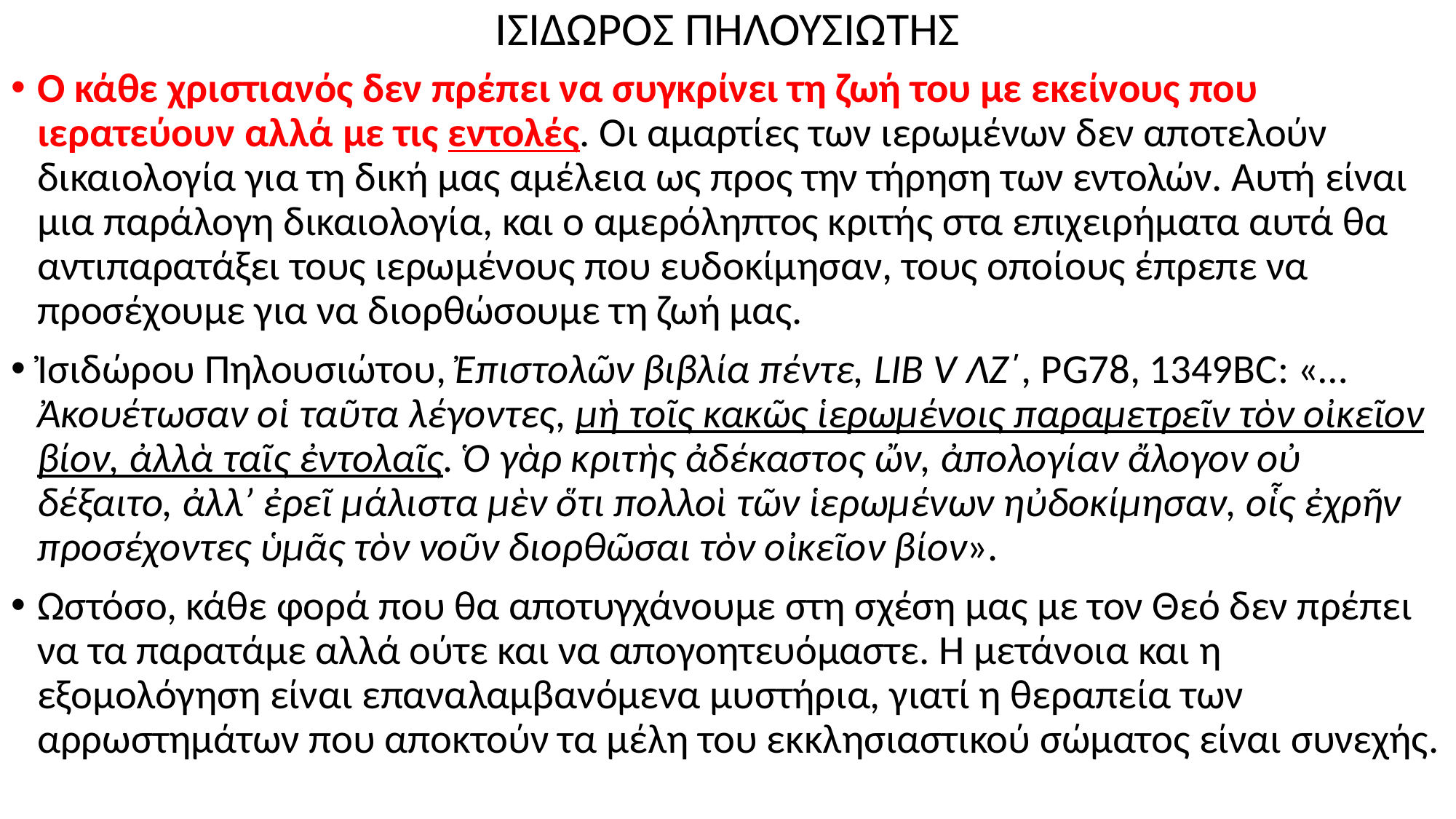

# ΙΣΙΔΩΡΟΣ ΠΗΛΟΥΣΙΩΤΗΣ
Ο κάθε χριστιανός δεν πρέπει να συγκρίνει τη ζωή του με εκείνους που ιερατεύουν αλλά με τις εντολές. Οι αμαρτίες των ιερωμένων δεν αποτελούν δικαιολογία για τη δική μας αμέλεια ως προς την τήρηση των εντολών. Αυτή είναι μια παράλογη δικαιολογία, και ο αμερόληπτος κριτής στα επιχειρήματα αυτά θα αντιπαρατάξει τους ιερωμένους που ευδοκίμησαν, τους οποίους έπρεπε να προσέχουμε για να διορθώσουμε τη ζωή μας.
Ἰσιδώρου Πηλουσιώτου, Ἐπιστολῶν βιβλία πέντε, LIB V ΛΖ΄, PG78, 1349ΒC: «… Ἀκουέτωσαν οἱ ταῦτα λέγοντες, μὴ τοῖς κακῶς ἱερωμένοις παραμετρεῖν τὸν οἰκεῖον βίον, ἀλλὰ ταῖς ἐντολαῖς. Ὁ γὰρ κριτὴς ἀδέκαστος ὤν, ἀπολογίαν ἄλογον οὐ δέξαιτο, ἀλλ’ ἐρεῖ μάλιστα μὲν ὅτι πολλοὶ τῶν ἱερωμένων ηὐδοκίμησαν, οἷς ἐχρῆν προσέχοντες ὑμᾶς τὸν νοῦν διορθῶσαι τὸν οἰκεῖον βίον».
Ωστόσο, κάθε φορά που θα αποτυγχάνουμε στη σχέση μας με τον Θεό δεν πρέπει να τα παρατάμε αλλά ούτε και να απογοητευόμαστε. Η μετάνοια και η εξομολόγηση είναι επαναλαμβανόμενα μυστήρια, γιατί η θεραπεία των αρρωστημάτων που αποκτούν τα μέλη του εκκλησιαστικού σώματος είναι συνεχής.